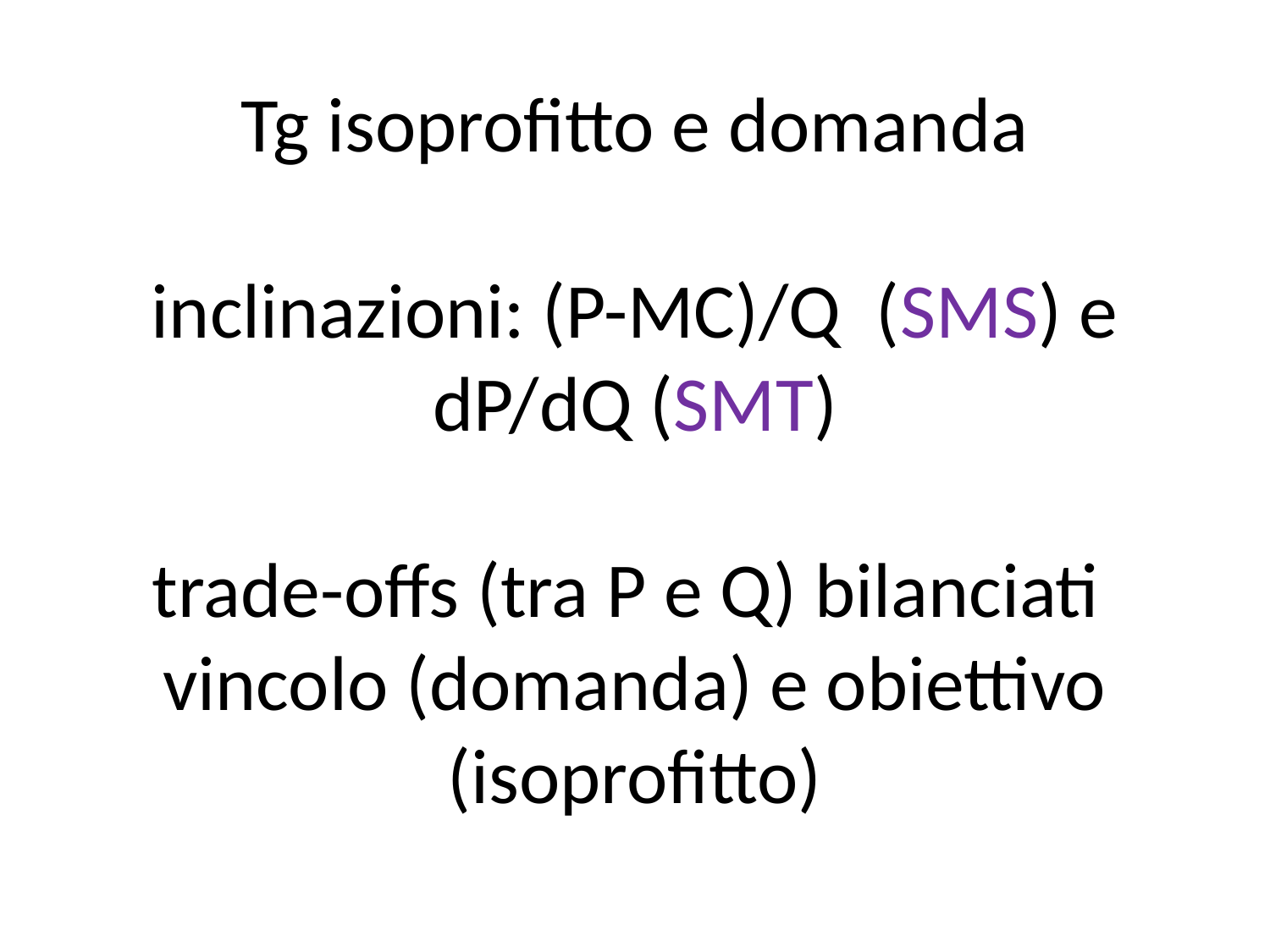

# Tg isoprofitto e domanda inclinazioni: (P-MC)/Q  (SMS) e dP/dQ (SMT) trade-offs (tra P e Q) bilanciati vincolo (domanda) e obiettivo (isoprofitto)